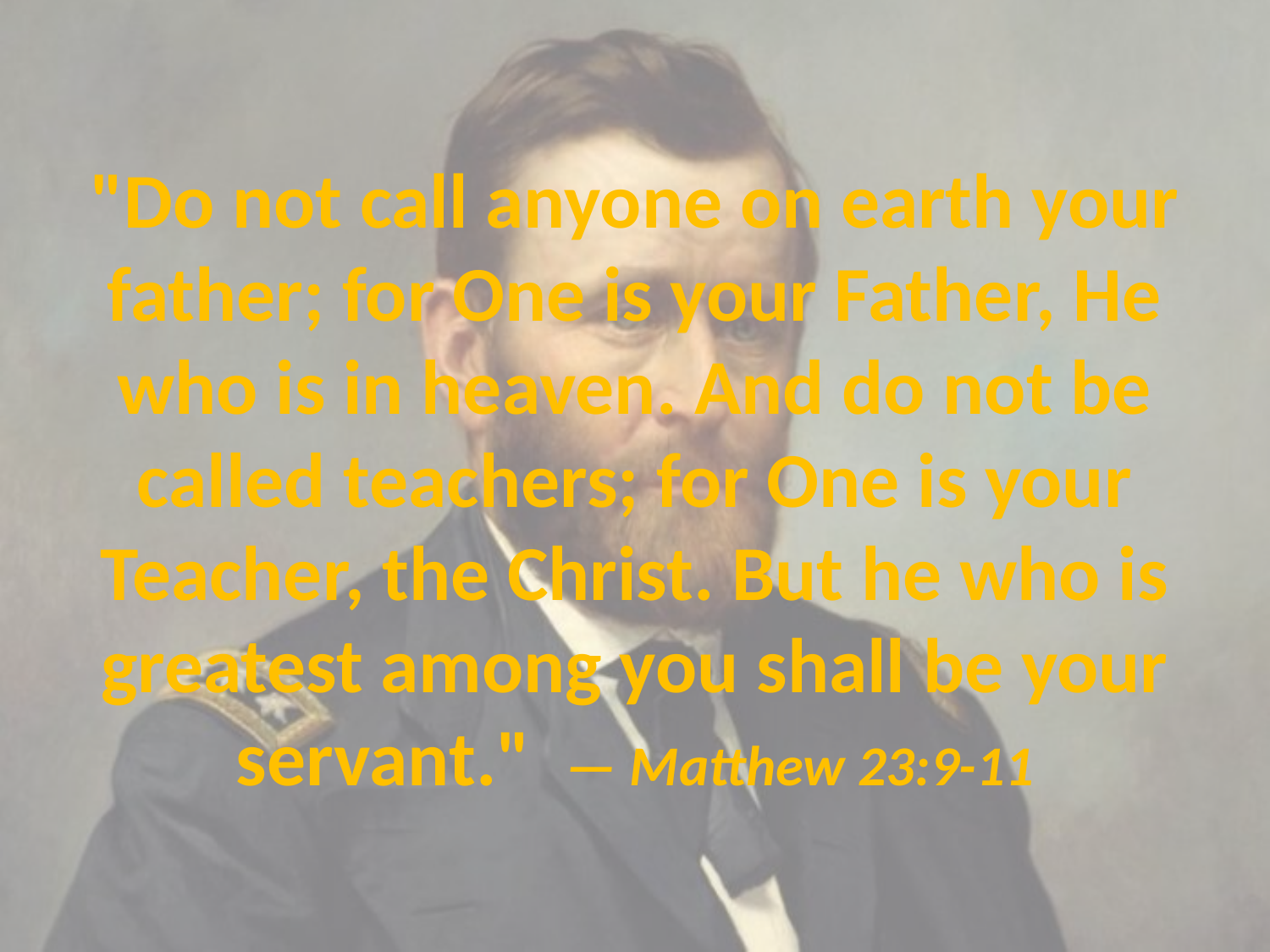

# "Do not call anyone on earth your father; for One is your Father, He who is in heaven. And do not be called teachers; for One is your Teacher, the Christ. But he who is greatest among you shall be your servant."  — Matthew 23:9-11